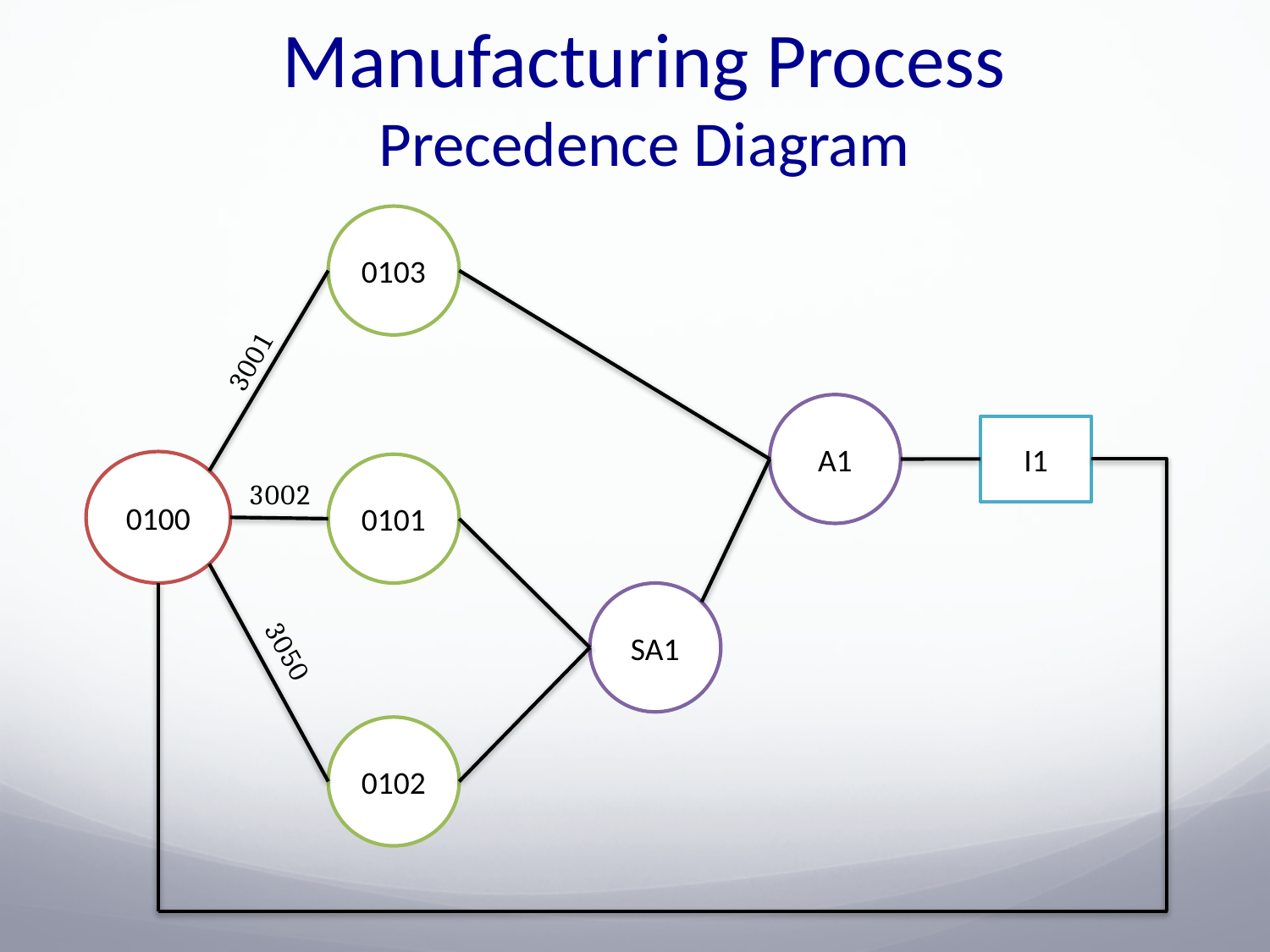

# Manufacturing Process Precedence Diagram
0103
3001
A1
I1
0100
0101
3002
SA1
3050
0102